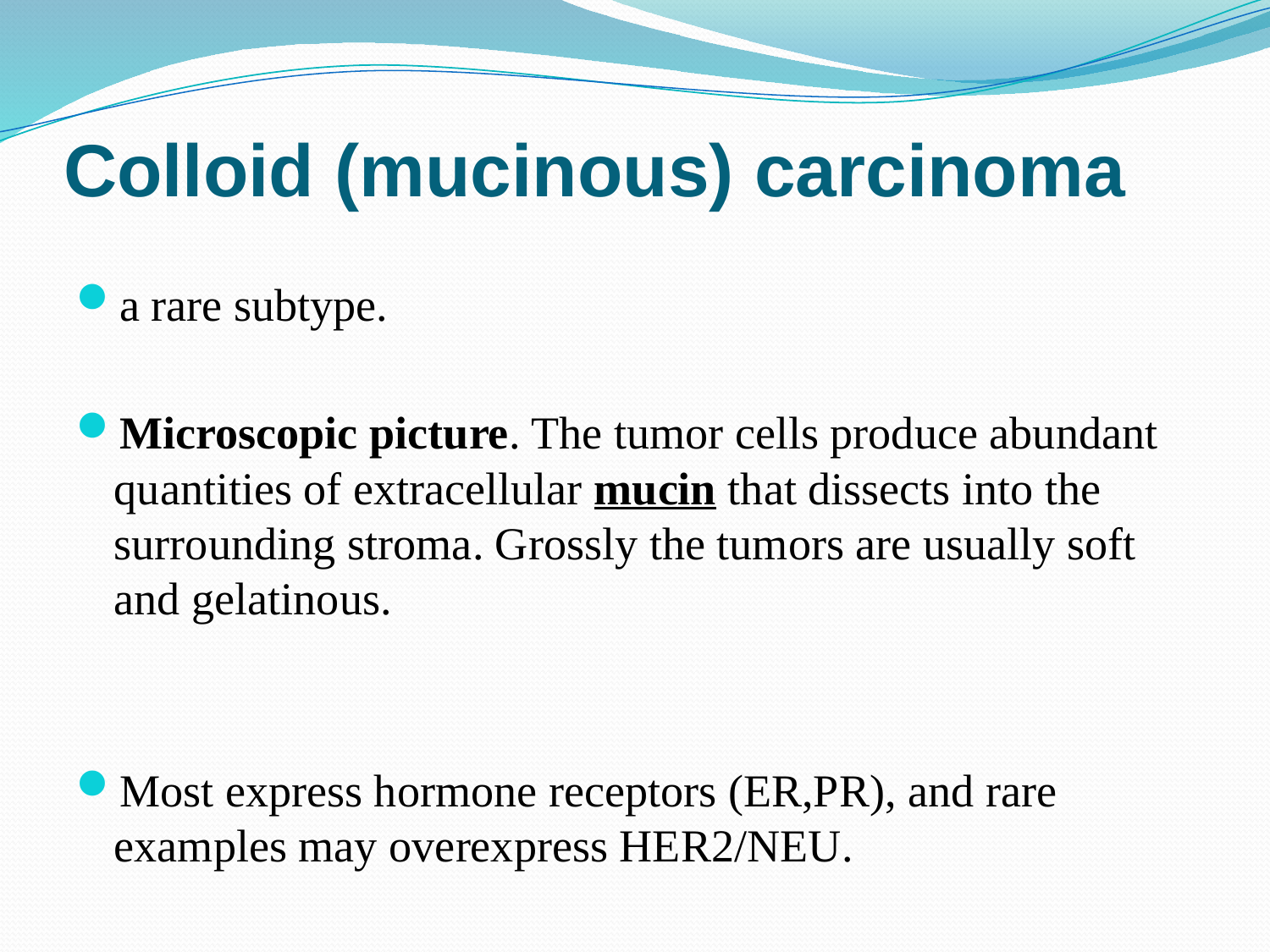

# Colloid (mucinous) carcinoma
a rare subtype.

Microscopic picture. The tumor cells produce abundant quantities of extracellular mucin that dissects into the surrounding stroma. Grossly the tumors are usually soft and gelatinous.

Most express hormone receptors (ER,PR), and rare examples may overexpress HER2/NEU.